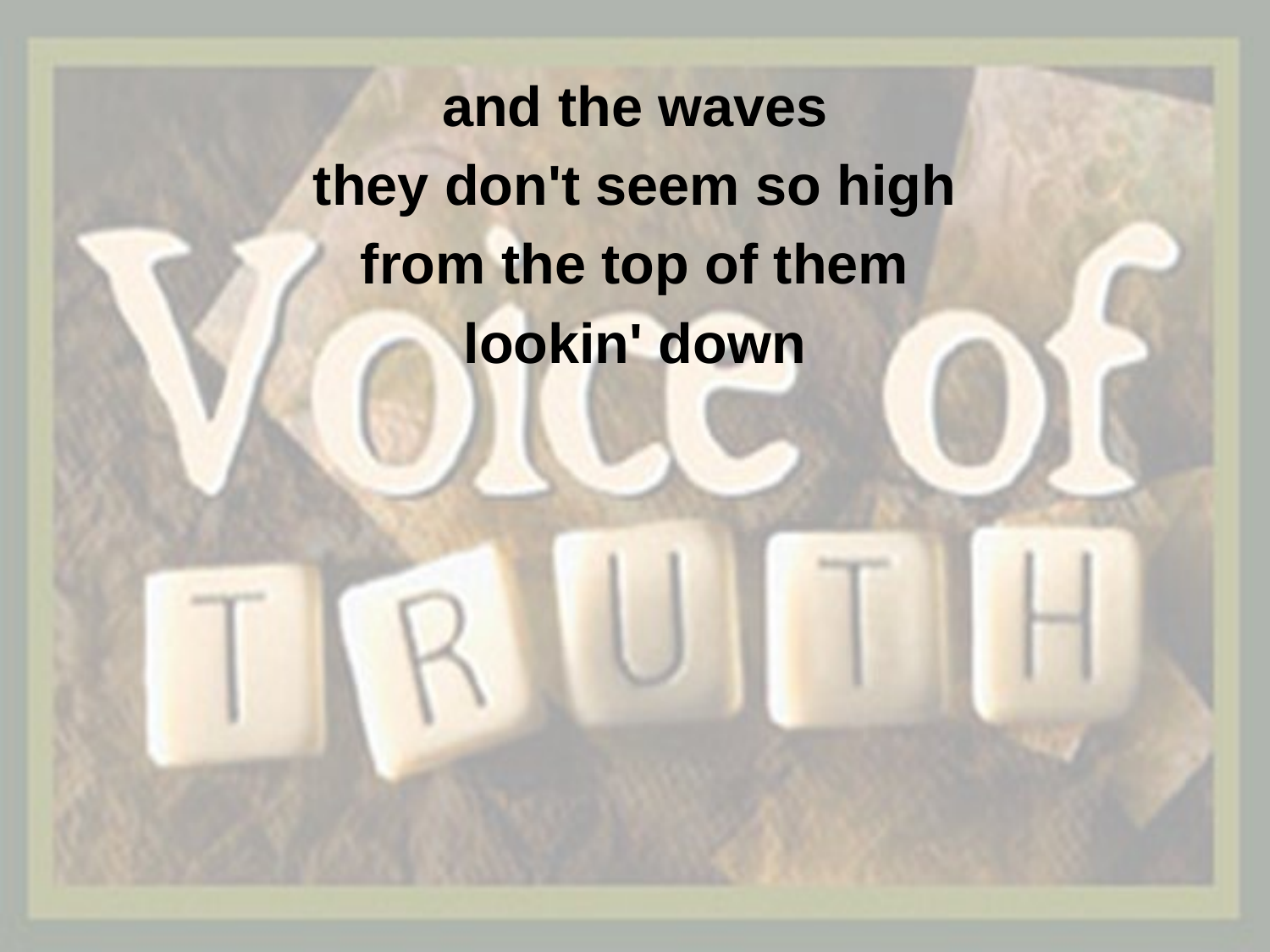

and the waves
they don't seem so high
from the top of them
lookin' down